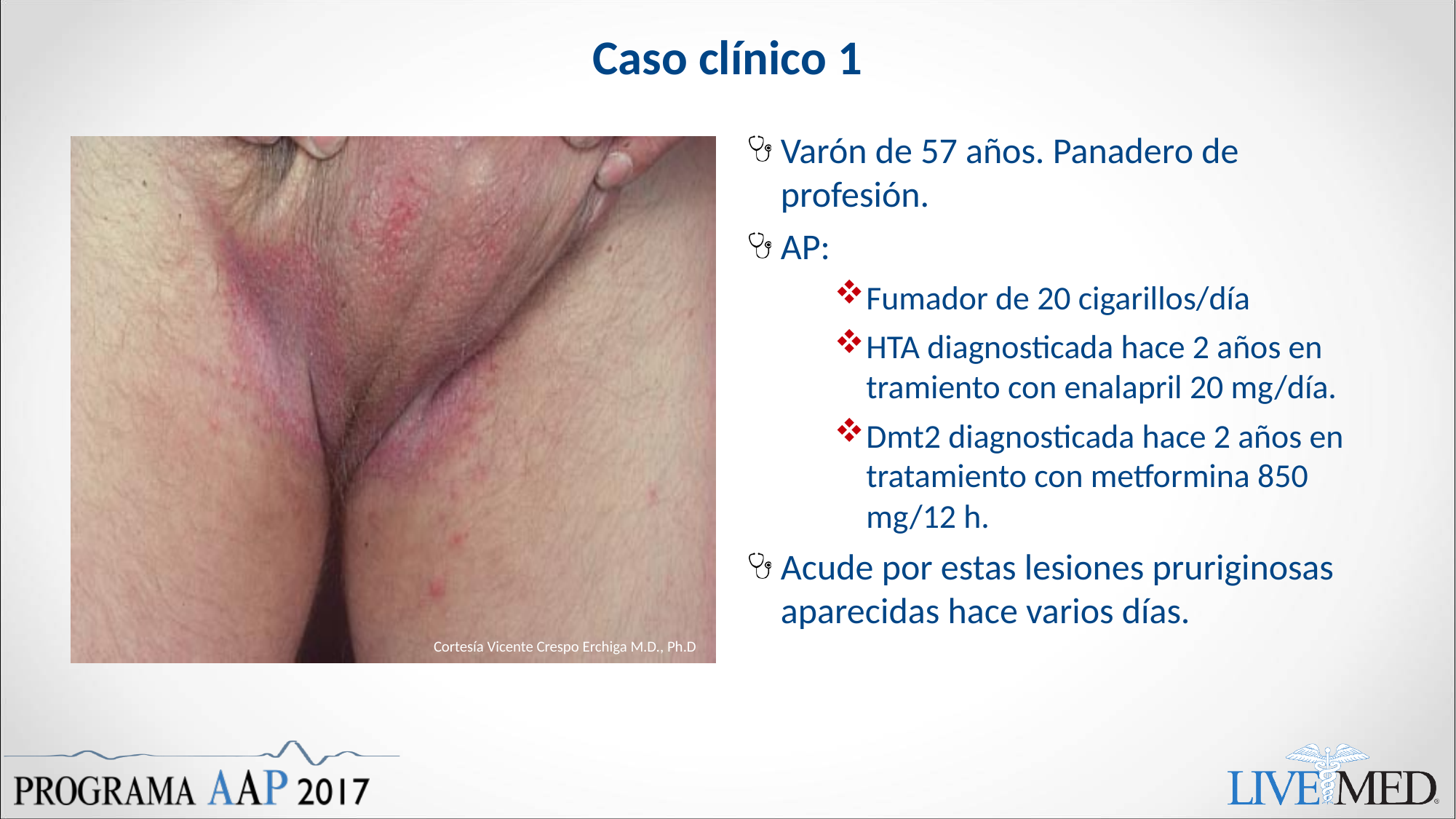

# Caso clínico 1
Varón de 57 años. Panadero de profesión.
AP:
Fumador de 20 cigarillos/día
HTA diagnosticada hace 2 años en tramiento con enalapril 20 mg/día.
Dmt2 diagnosticada hace 2 años en tratamiento con metformina 850 mg/12 h.
Acude por estas lesiones pruriginosas aparecidas hace varios días.
Cortesía Vicente Crespo Erchiga M.D., Ph.D